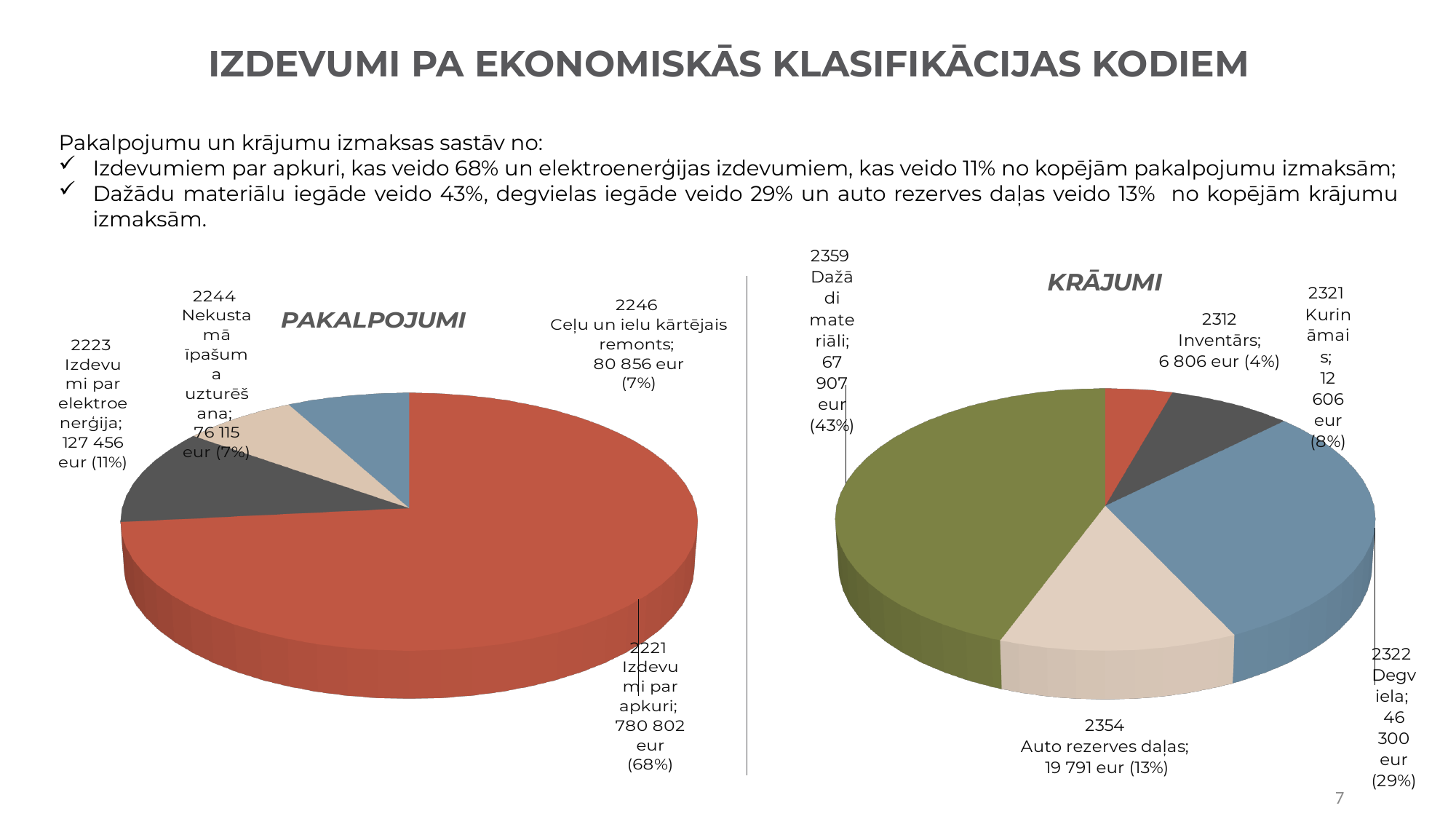

# IZDEVUMI pa Ekonomiskās klasifikācijas kodiem
Pakalpojumu un krājumu izmaksas sastāv no:
Izdevumiem par apkuri, kas veido 68% un elektroenerģijas izdevumiem, kas veido 11% no kopējām pakalpojumu izmaksām;
Dažādu materiālu iegāde veido 43%, degvielas iegāde veido 29% un auto rezerves daļas veido 13%  no kopējām krājumu izmaksām.

[unsupported chart]

[unsupported chart]

[unsupported chart]

7